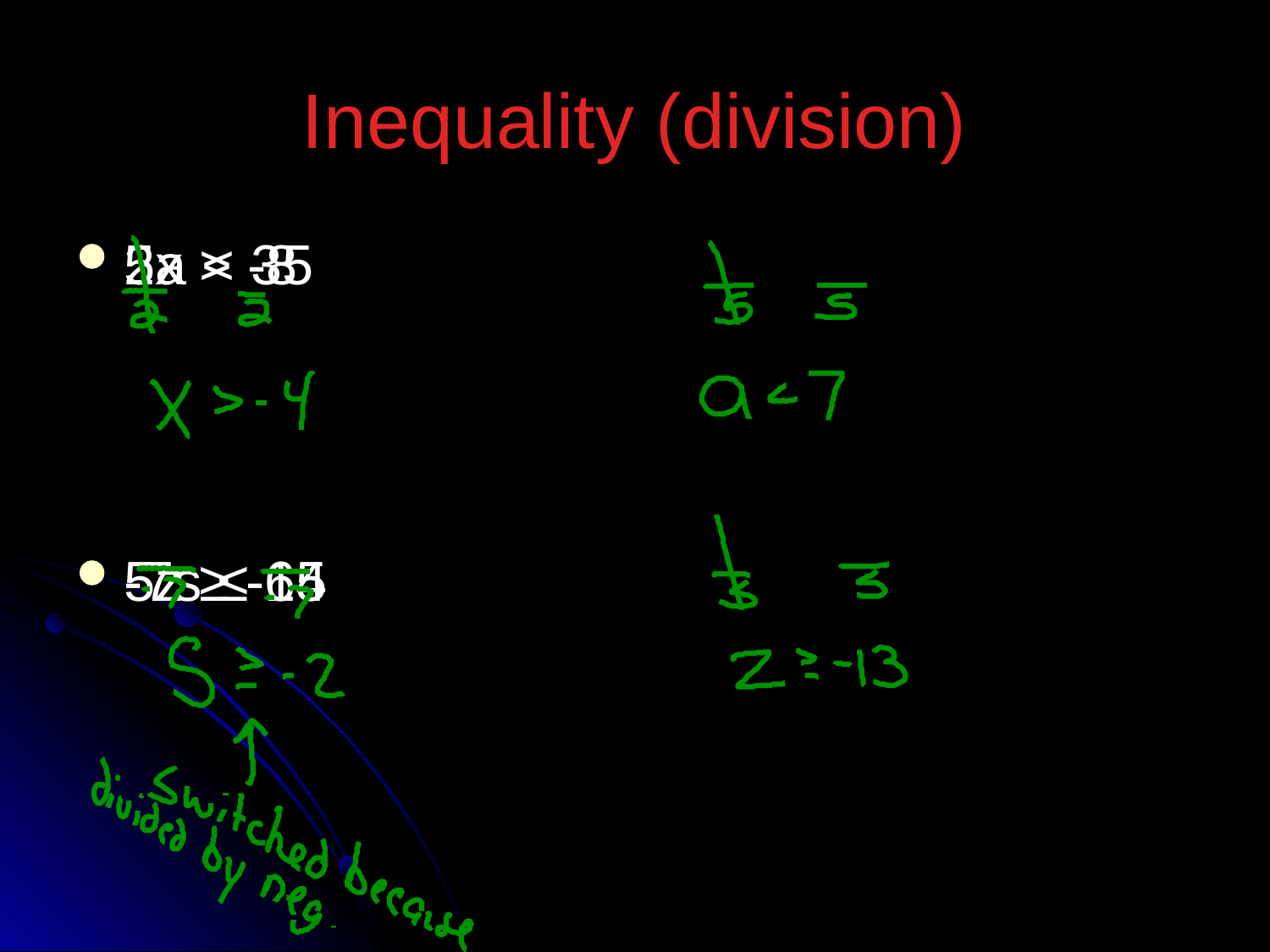

# Inequality (division)
2x > -8

-7s ≤ 14

5a < 35

5z ≥ -65